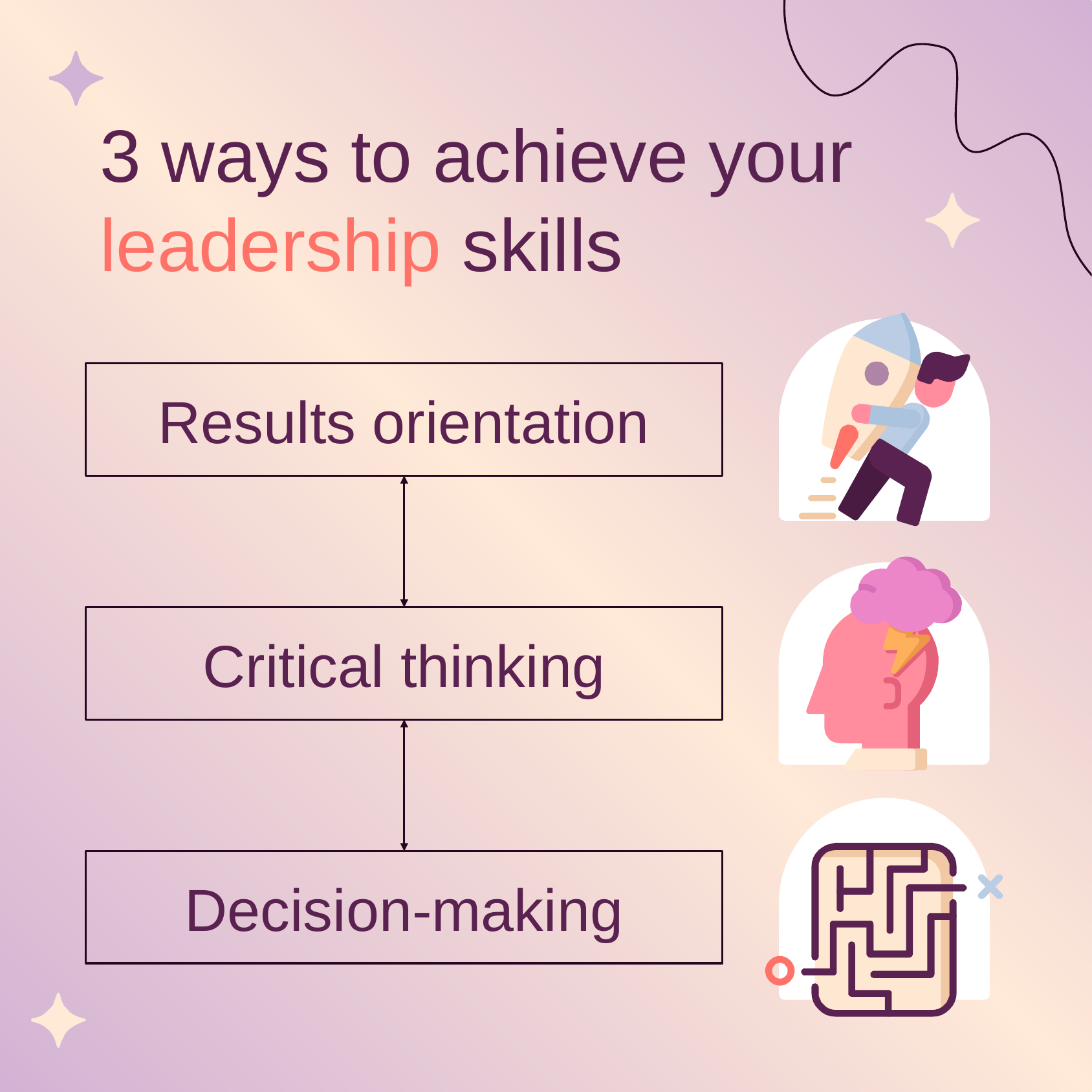

# 3 ways to achieve your leadership skills

Results orientation

Critical thinking

Decision-making